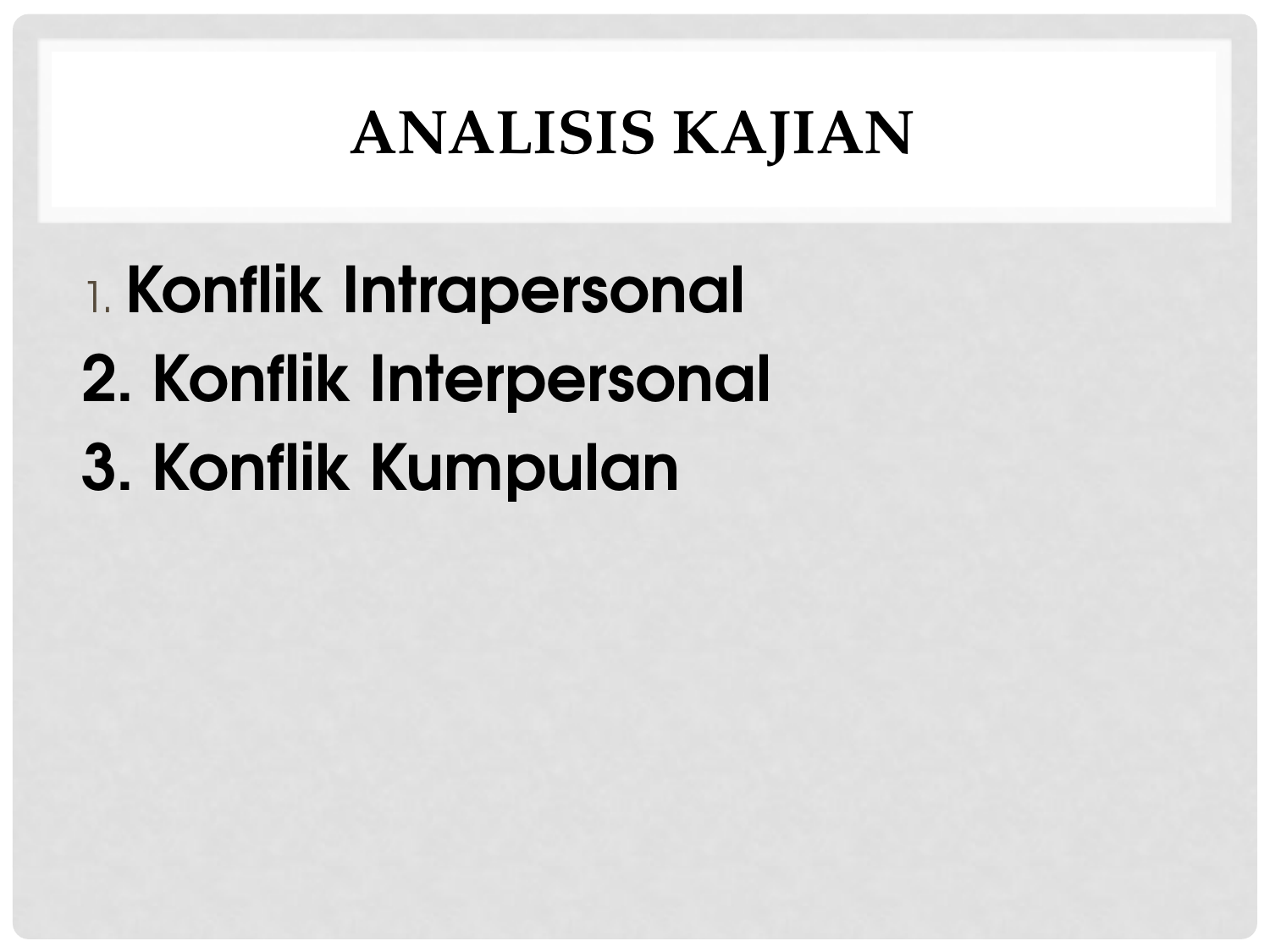

# ANALISIS KAJIAN
1. Konflik Intrapersonal
2. Konflik Interpersonal
3. Konflik Kumpulan